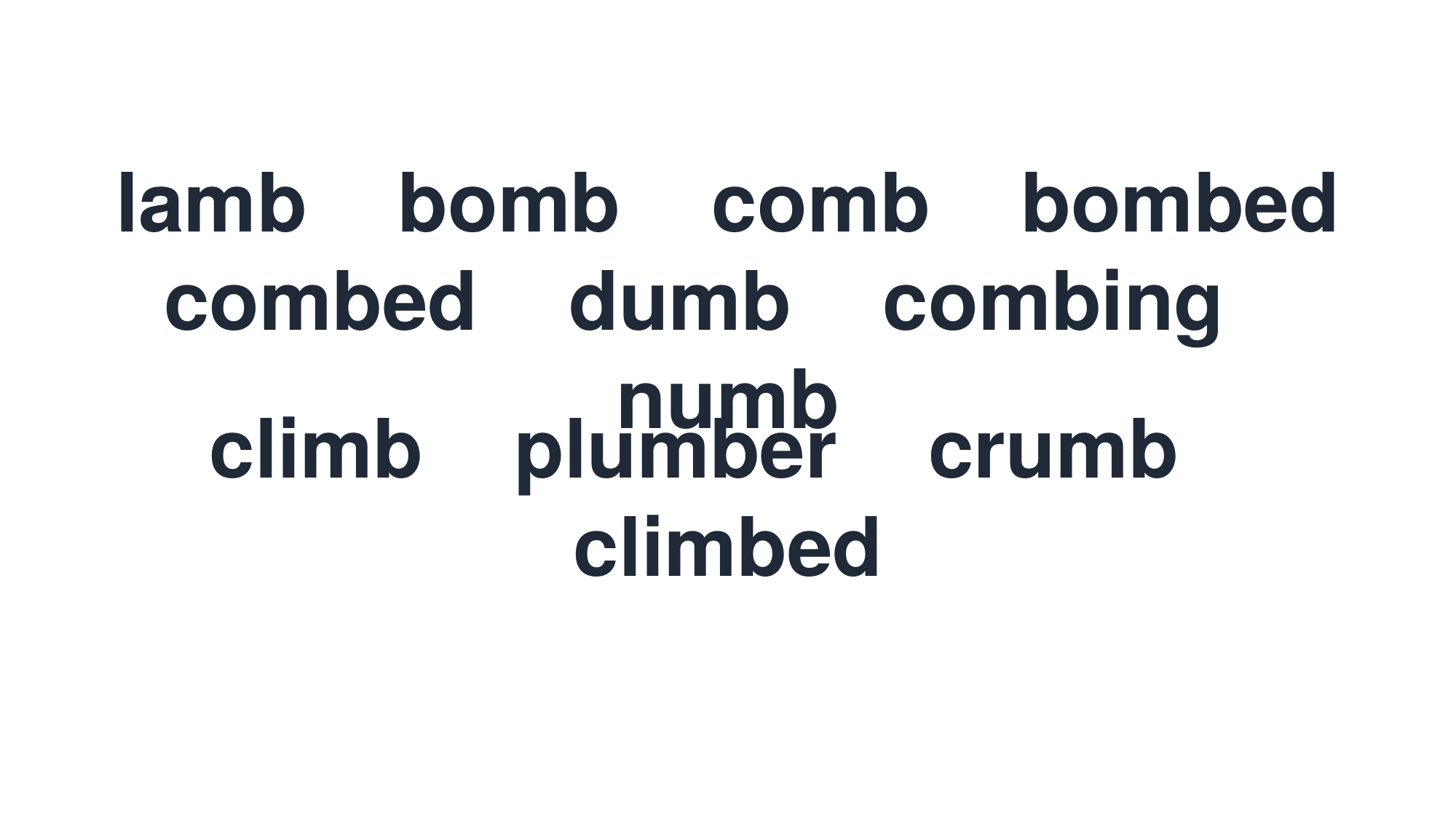

lamb    bomb    comb    bombed
combed    dumb    combing    numb
climb    plumber    crumb    climbed